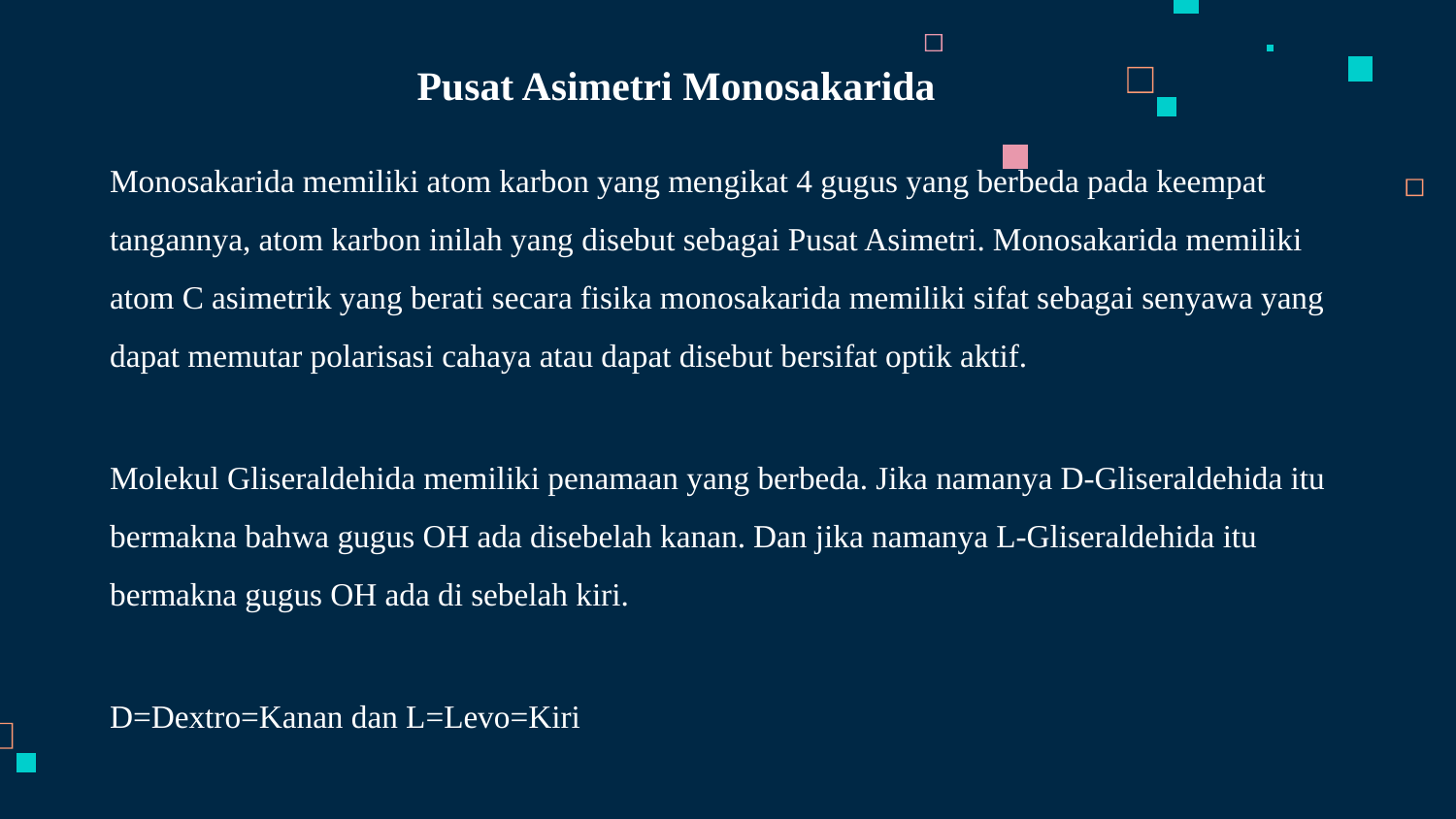

Pusat Asimetri Monosakarida
Monosakarida memiliki atom karbon yang mengikat 4 gugus yang berbeda pada keempat tangannya, atom karbon inilah yang disebut sebagai Pusat Asimetri. Monosakarida memiliki atom C asimetrik yang berati secara fisika monosakarida memiliki sifat sebagai senyawa yang dapat memutar polarisasi cahaya atau dapat disebut bersifat optik aktif.
Molekul Gliseraldehida memiliki penamaan yang berbeda. Jika namanya D-Gliseraldehida itu bermakna bahwa gugus OH ada disebelah kanan. Dan jika namanya L-Gliseraldehida itu bermakna gugus OH ada di sebelah kiri.
D=Dextro=Kanan dan L=Levo=Kiri